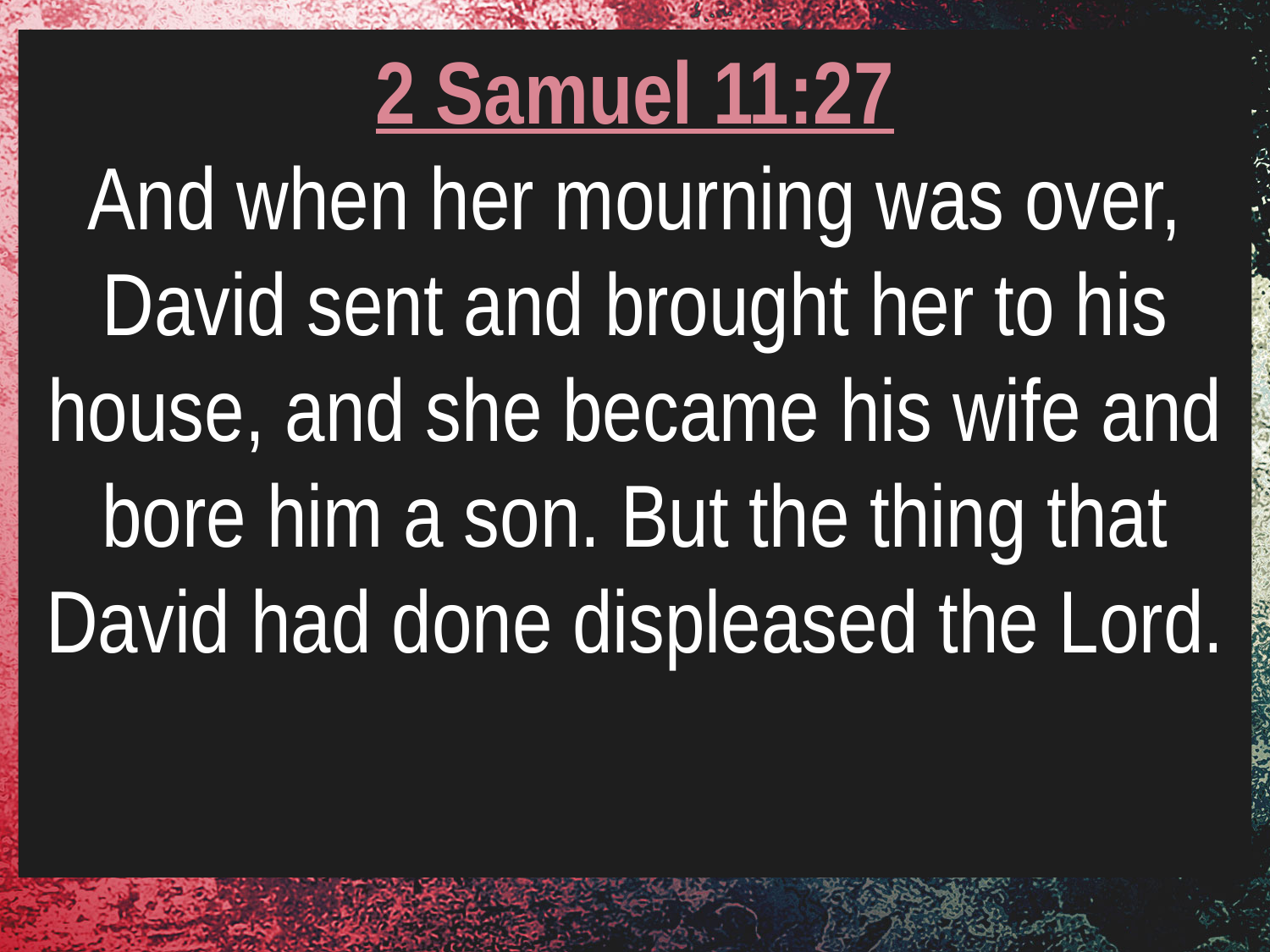

2 Samuel 11:27
And when her mourning was over, David sent and brought her to his house, and she became his wife and bore him a son. But the thing that David had done displeased the Lord.